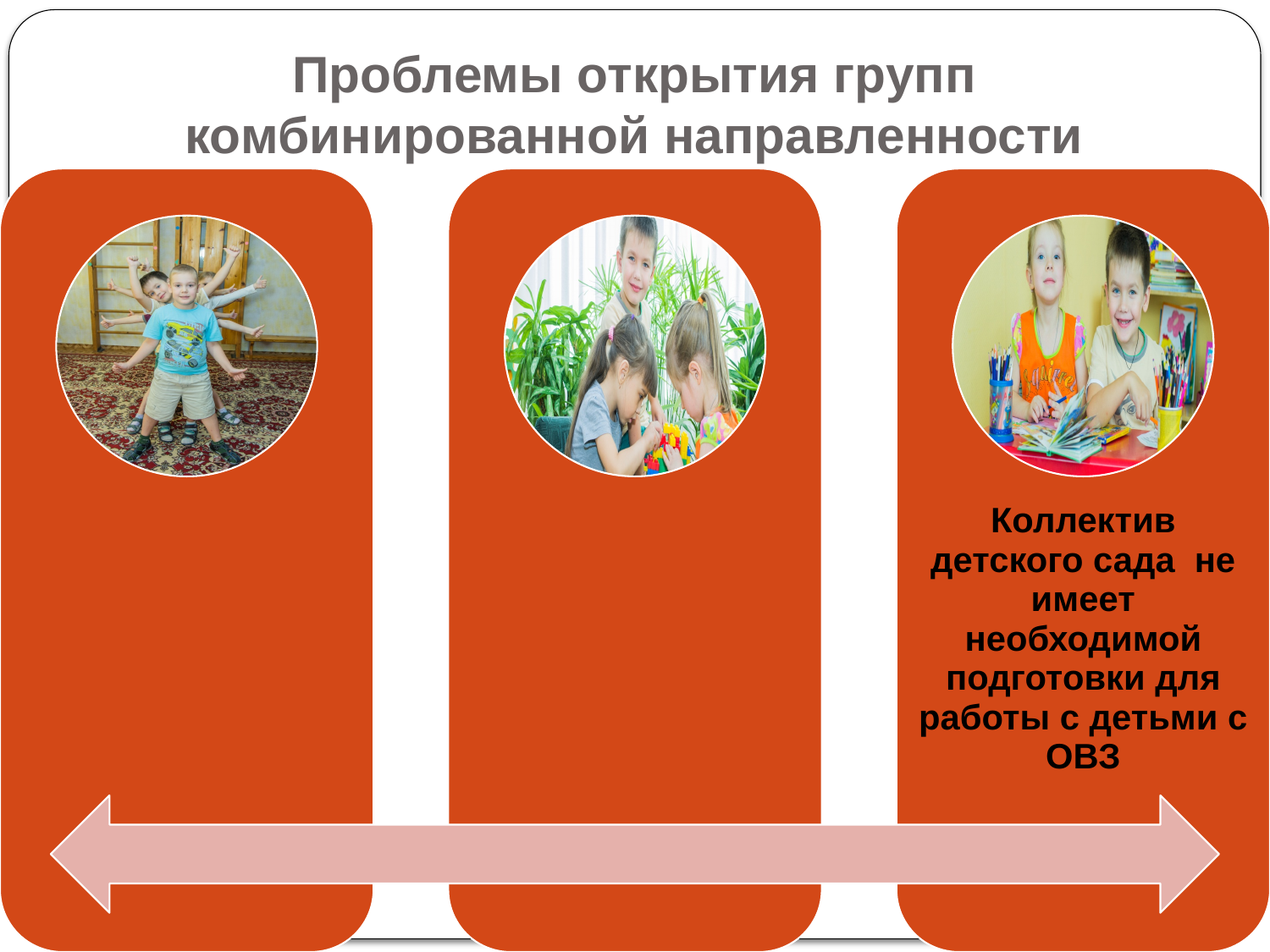

# Проблемы открытия групп комбинированной направленности
Коллектив детского сада  не имеет необходимой подготовки для работы с детьми с ОВЗ